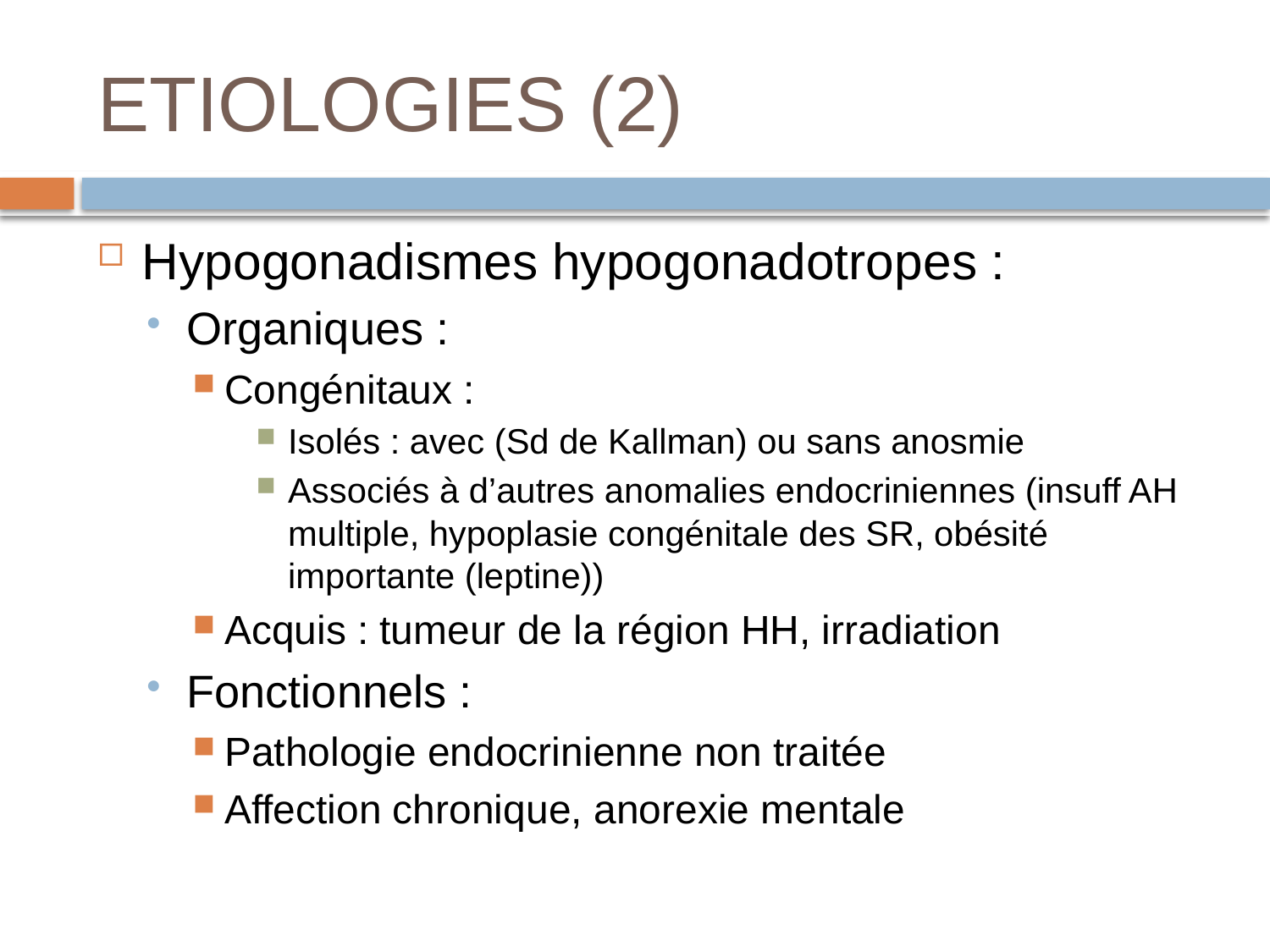

# ETIOLOGIES (2)
Hypogonadismes hypogonadotropes :
Organiques :
Congénitaux :
Isolés : avec (Sd de Kallman) ou sans anosmie
Associés à d’autres anomalies endocriniennes (insuff AH multiple, hypoplasie congénitale des SR, obésité importante (leptine))
Acquis : tumeur de la région HH, irradiation
Fonctionnels :
Pathologie endocrinienne non traitée
Affection chronique, anorexie mentale